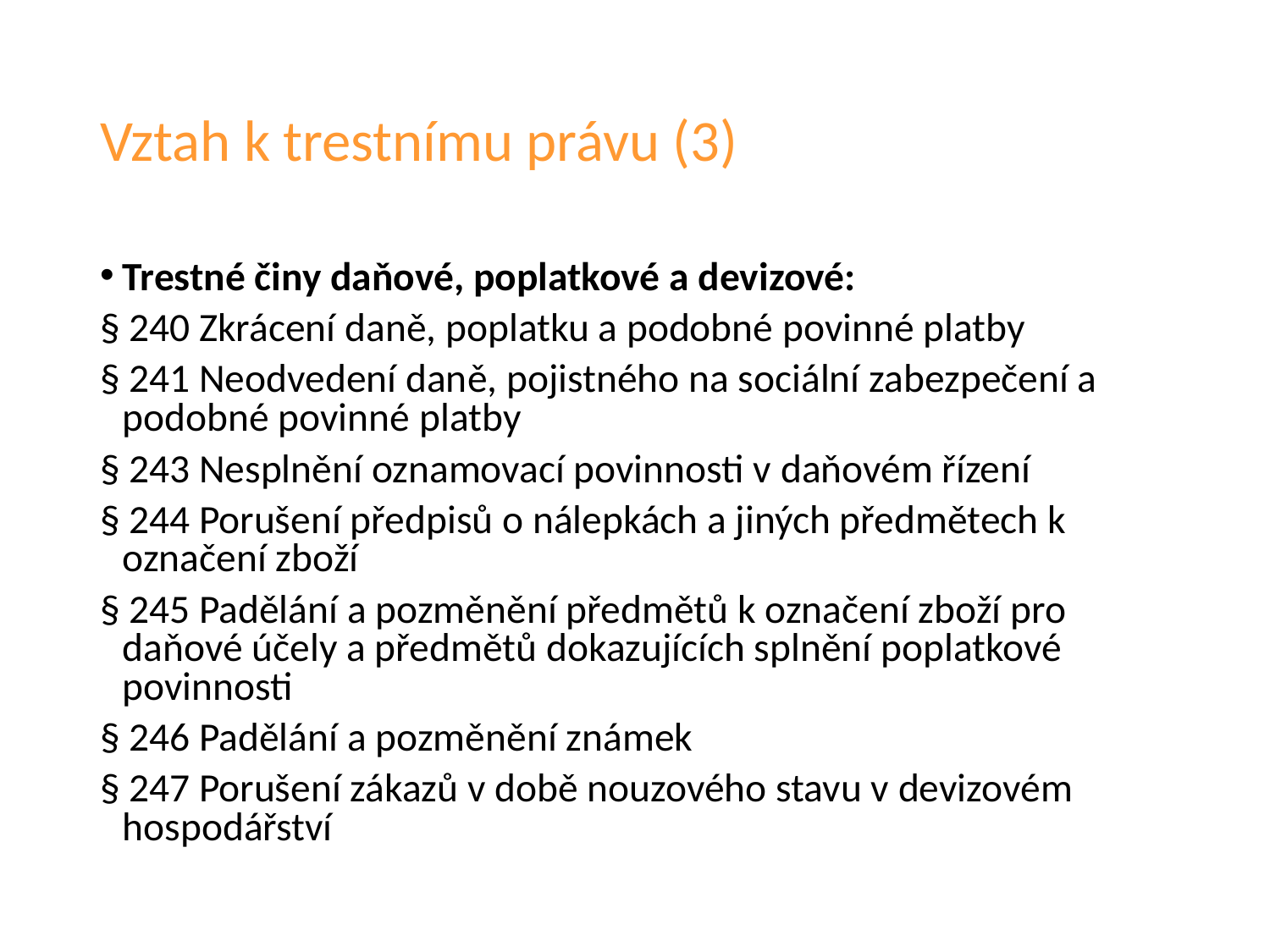

# Vztah k trestnímu právu (3)
Trestné činy daňové, poplatkové a devizové:
§ 240 Zkrácení daně, poplatku a podobné povinné platby
§ 241 Neodvedení daně, pojistného na sociální zabezpečení a podobné povinné platby
§ 243 Nesplnění oznamovací povinnosti v daňovém řízení
§ 244 Porušení předpisů o nálepkách a jiných předmětech k označení zboží
§ 245 Padělání a pozměnění předmětů k označení zboží pro daňové účely a předmětů dokazujících splnění poplatkové povinnosti
§ 246 Padělání a pozměnění známek
§ 247 Porušení zákazů v době nouzového stavu v devizovém hospodářství